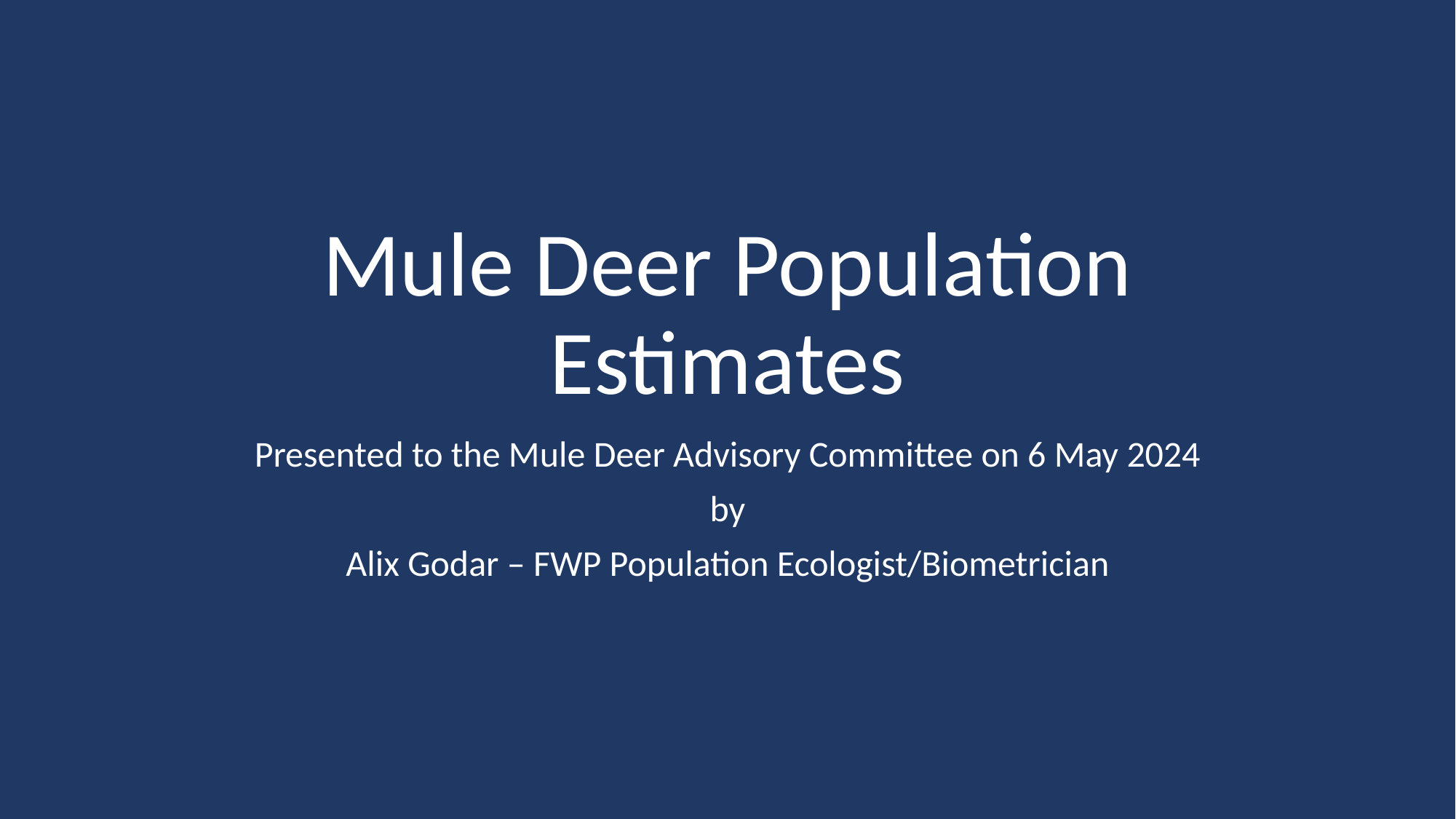

# Mule Deer Population Estimates
Presented to the Mule Deer Advisory Committee on 6 May 2024
by
Alix Godar – FWP Population Ecologist/Biometrician